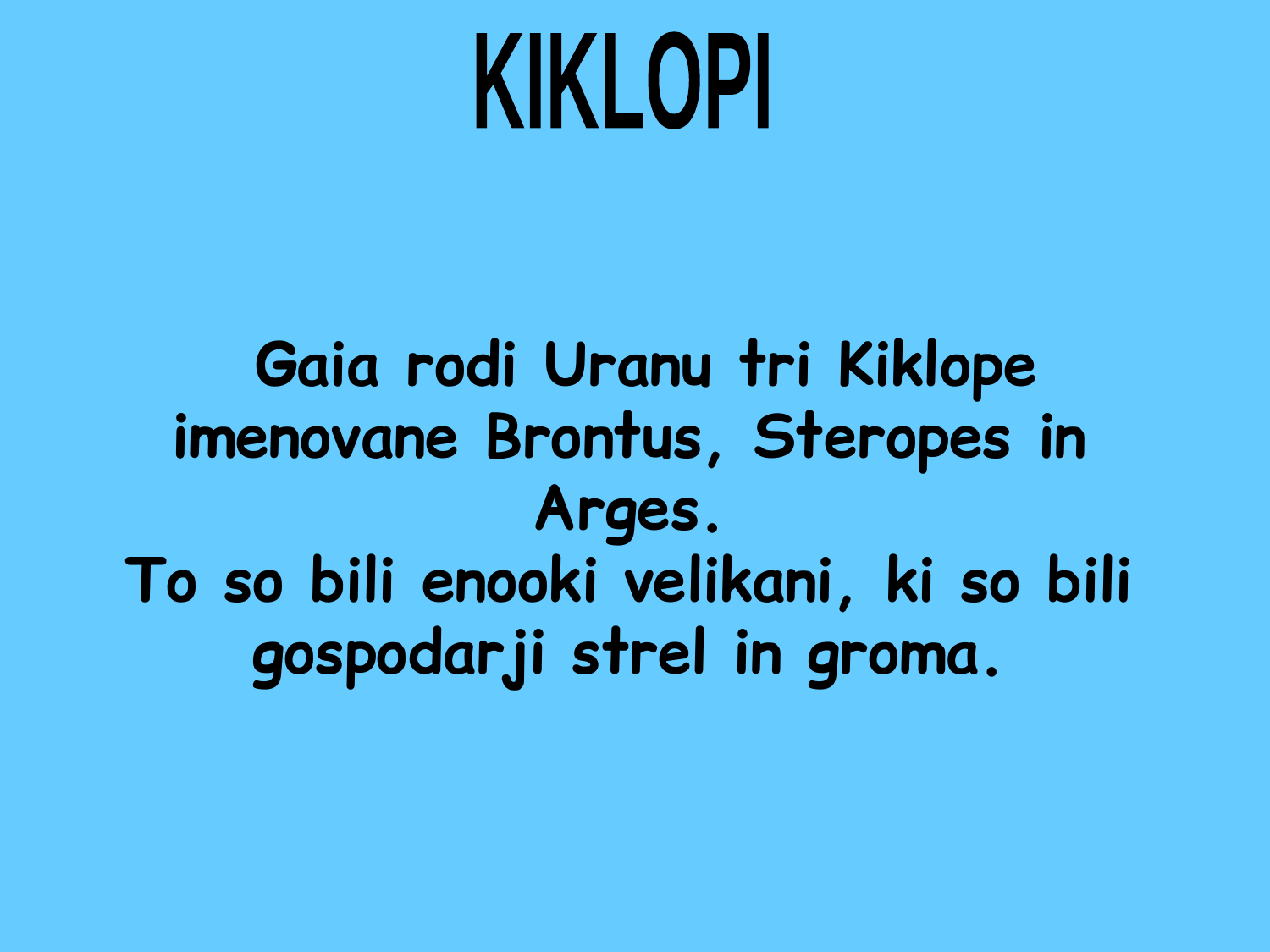

KIKLOPI
  Gaia rodi Uranu tri Kiklope imenovane Brontus, Steropes in Arges.
To so bili enooki velikani, ki so bili gospodarji strel in groma.